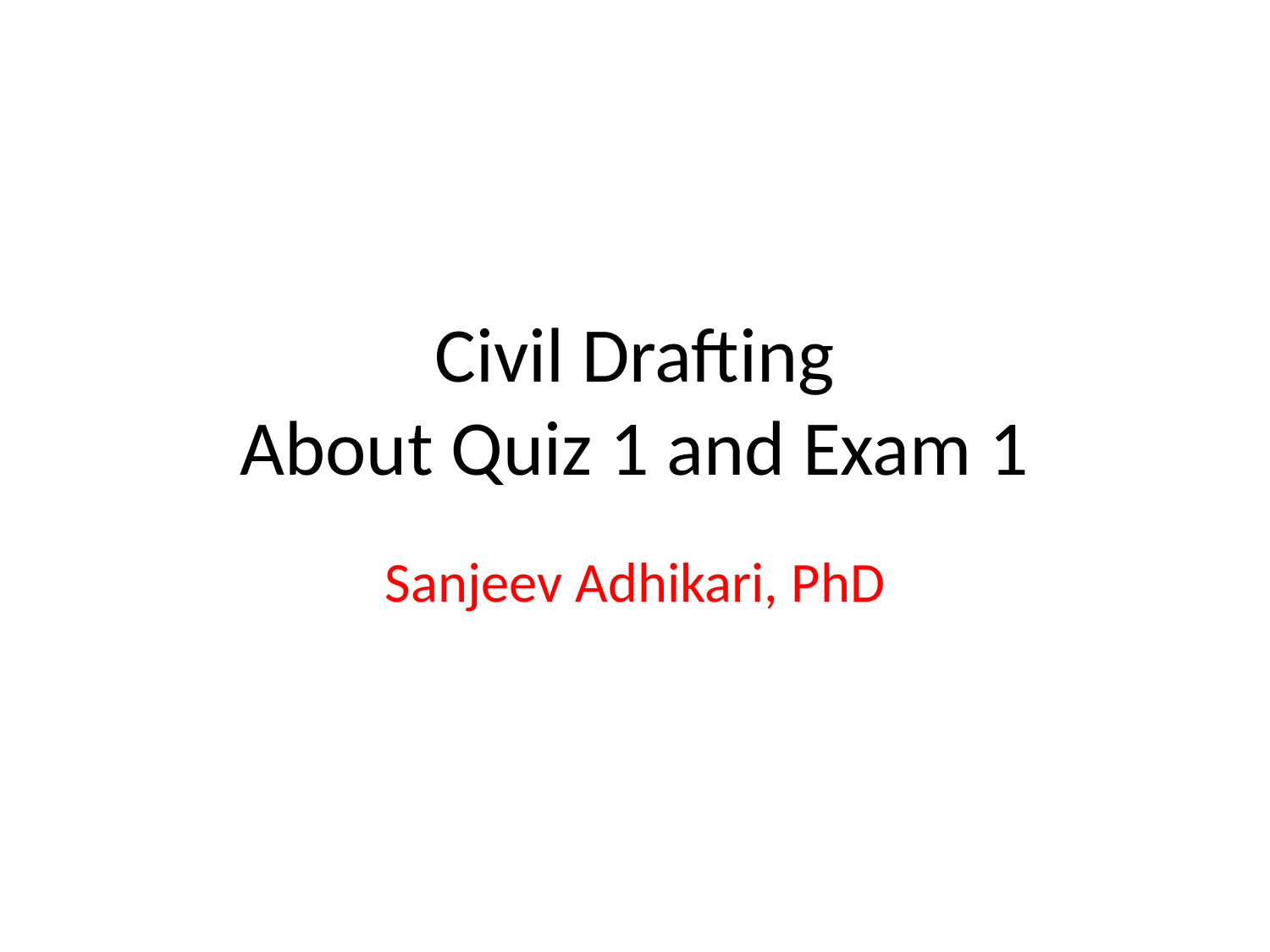

# Civil Drafting About Quiz 1 and Exam 1
Sanjeev Adhikari, PhD